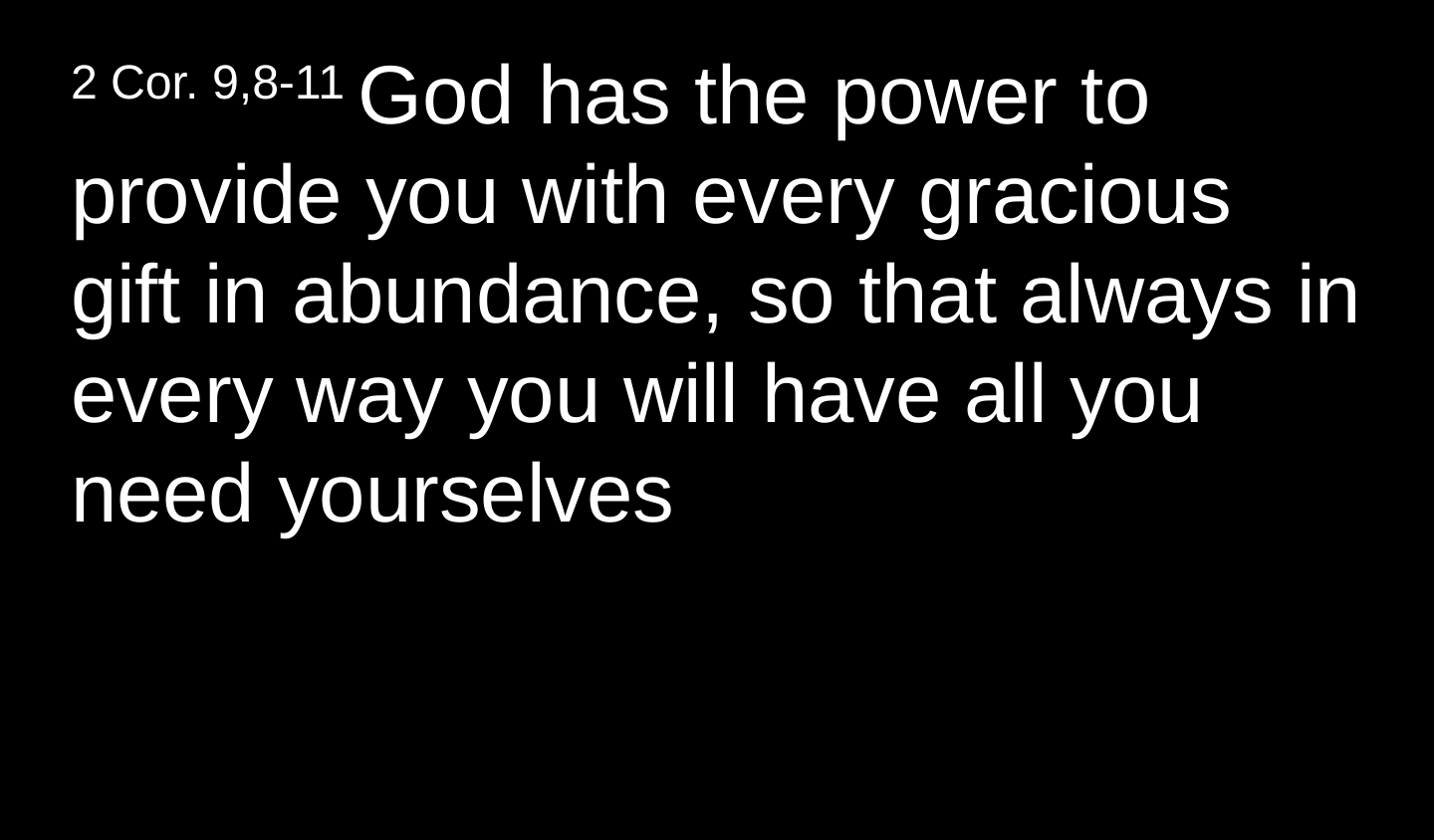

2 Cor. 9,8-11 God has the power to provide you with every gracious gift in abundance, so that always in every way you will have all you need yourselves